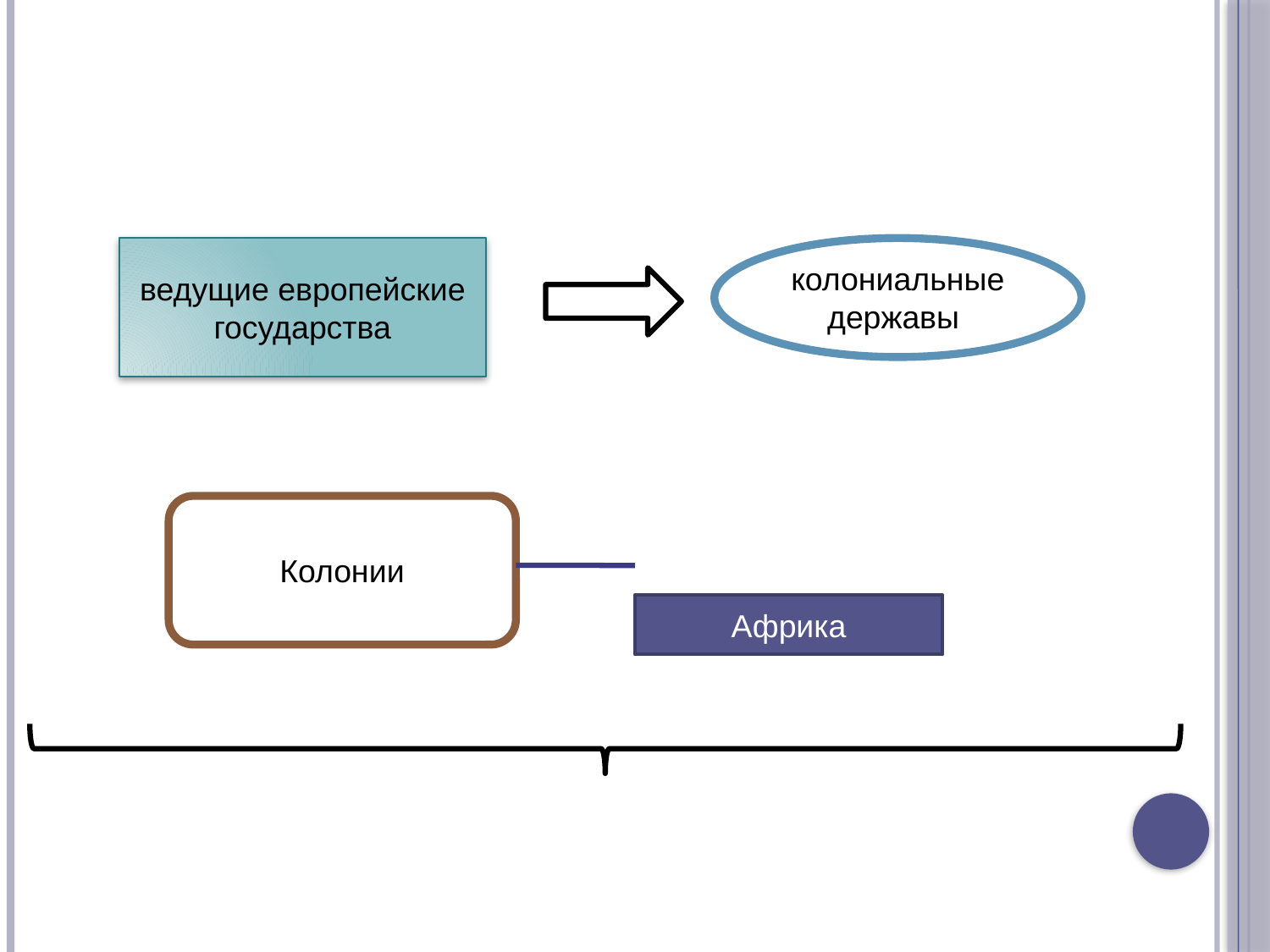

#

ведущие европейские государства
колониальные державы

Колонии
Африка